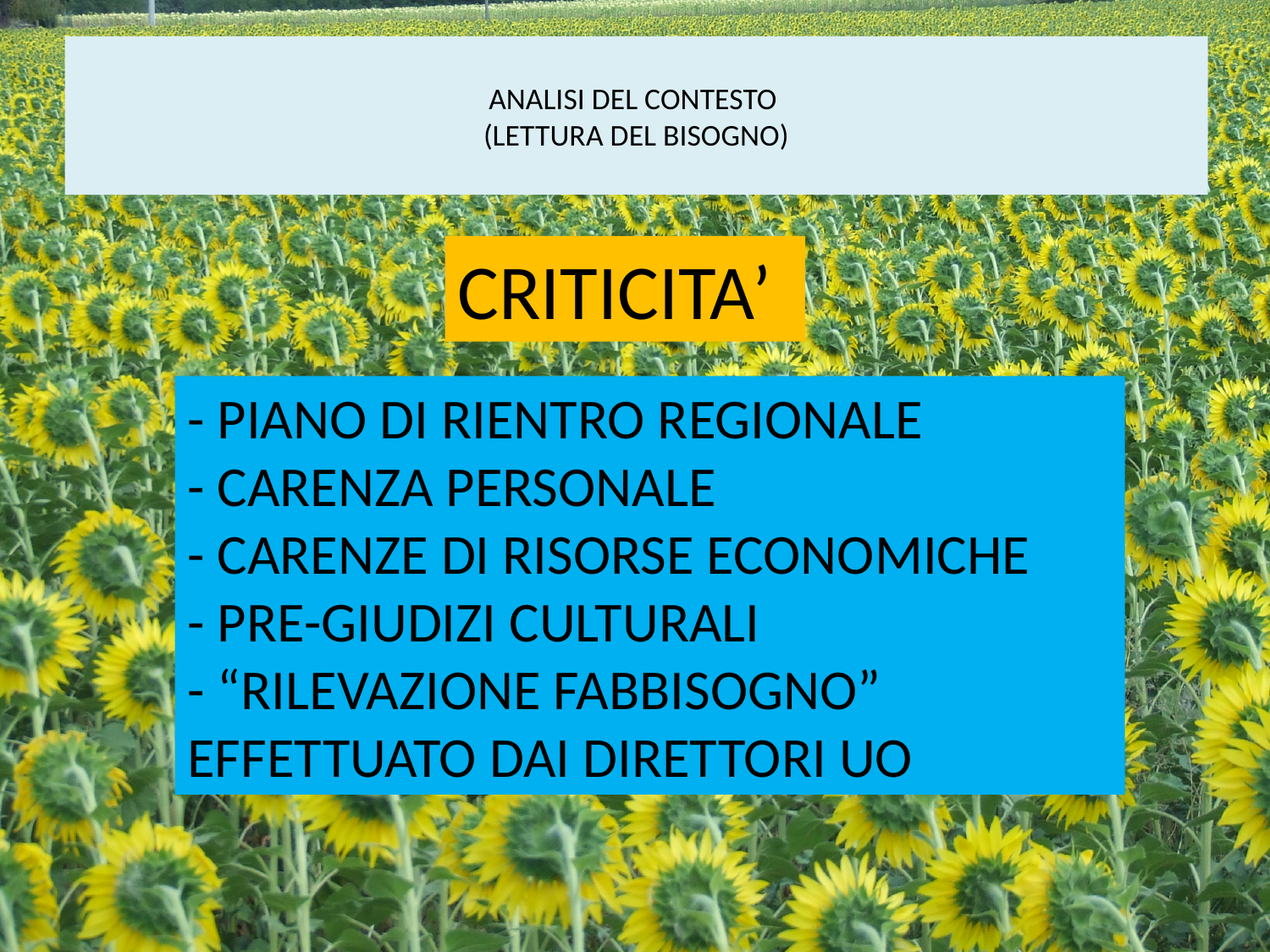

# ANALISI DEL CONTESTO (LETTURA DEL BISOGNO)
CRITICITA’
- PIANO DI RIENTRO REGIONALE
- CARENZA PERSONALE
- CARENZE DI RISORSE ECONOMICHE
- PRE-GIUDIZI CULTURALI
- “Rilevazione fabbisogno”  	EFFETTUATO DAI Direttori UO